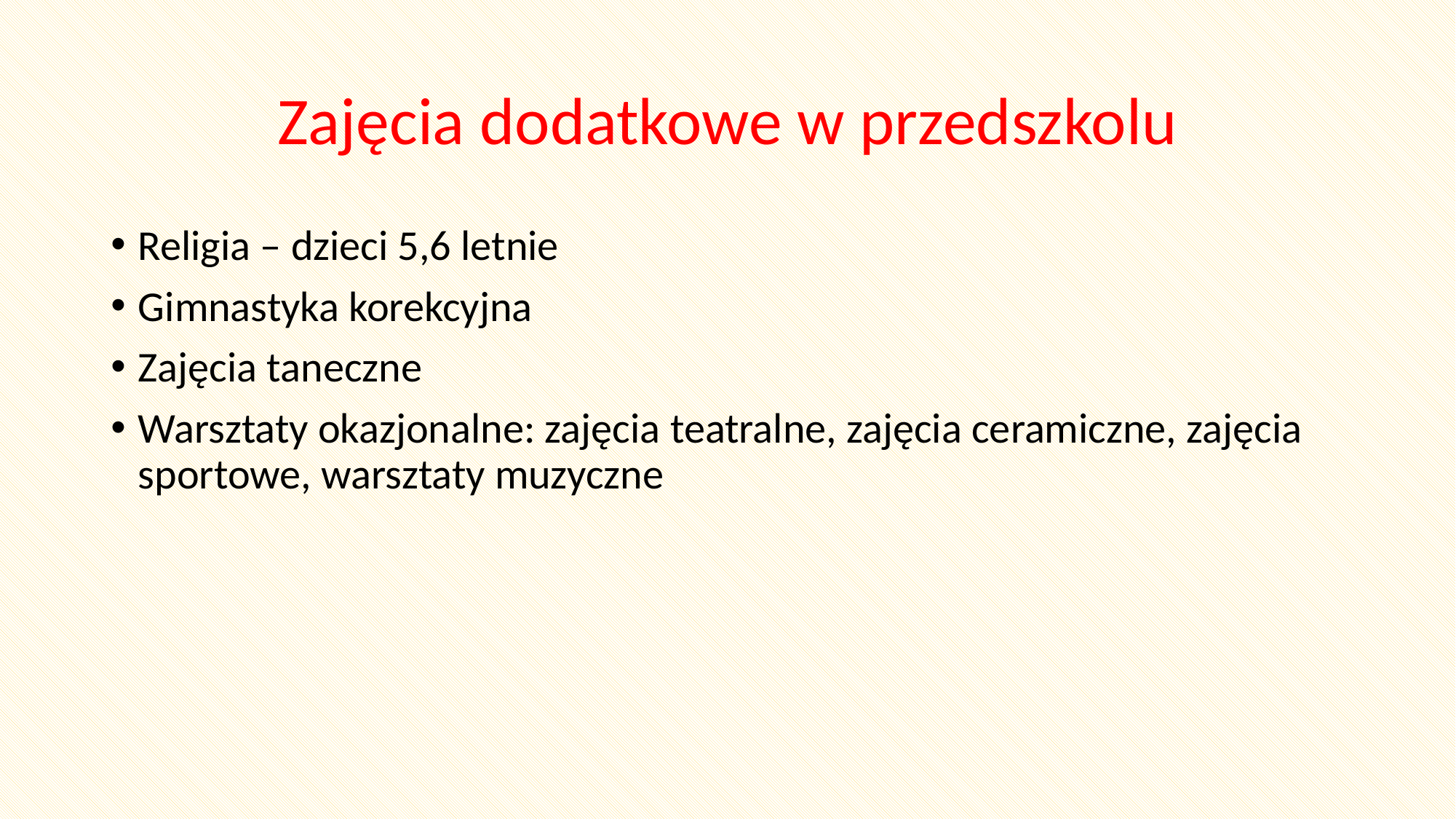

# Zajęcia dodatkowe w przedszkolu
Religia – dzieci 5,6 letnie
Gimnastyka korekcyjna
Zajęcia taneczne
Warsztaty okazjonalne: zajęcia teatralne, zajęcia ceramiczne, zajęcia sportowe, warsztaty muzyczne